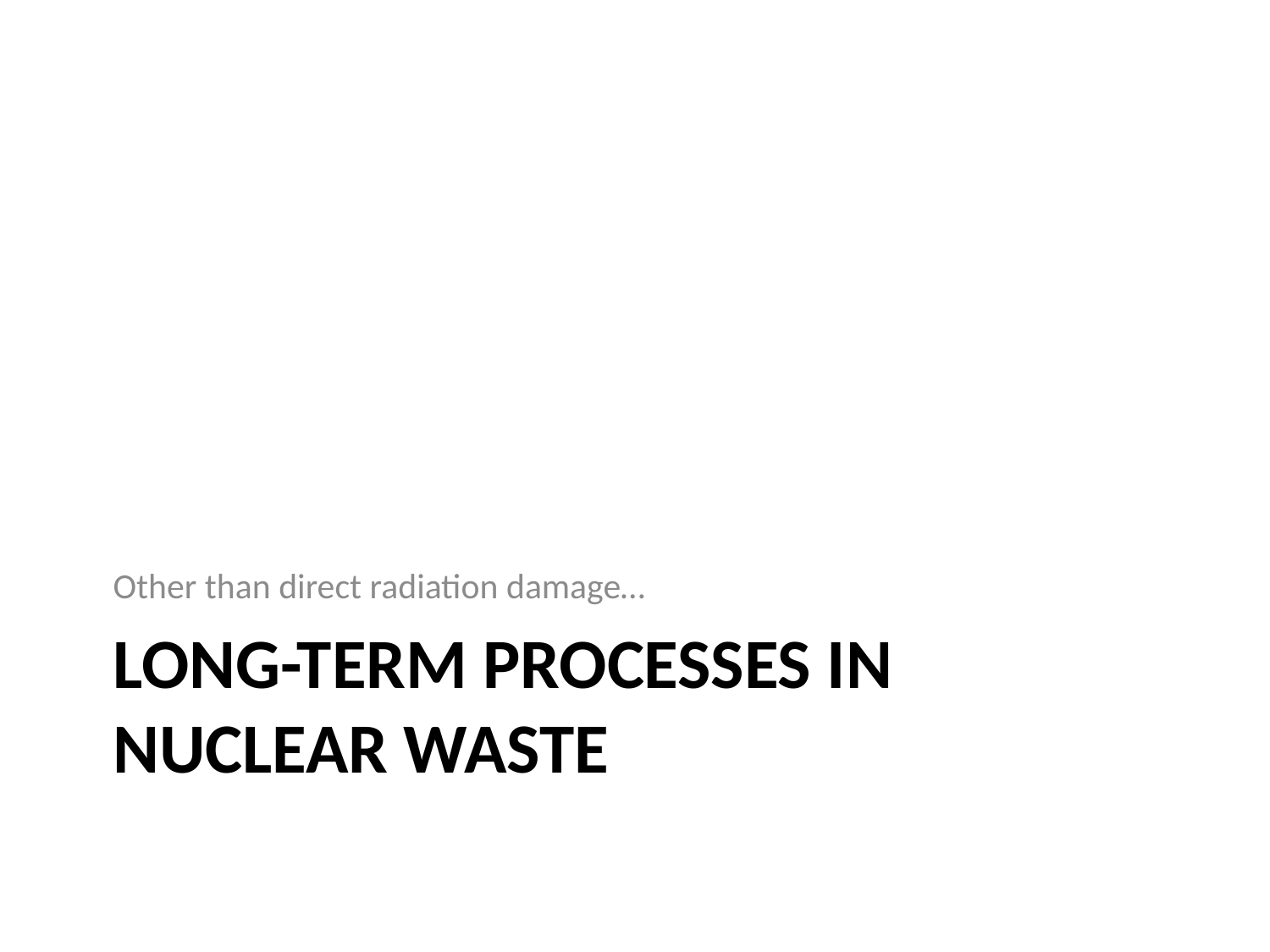

Other than direct radiation damage…
# long-term processes in nuclear waste